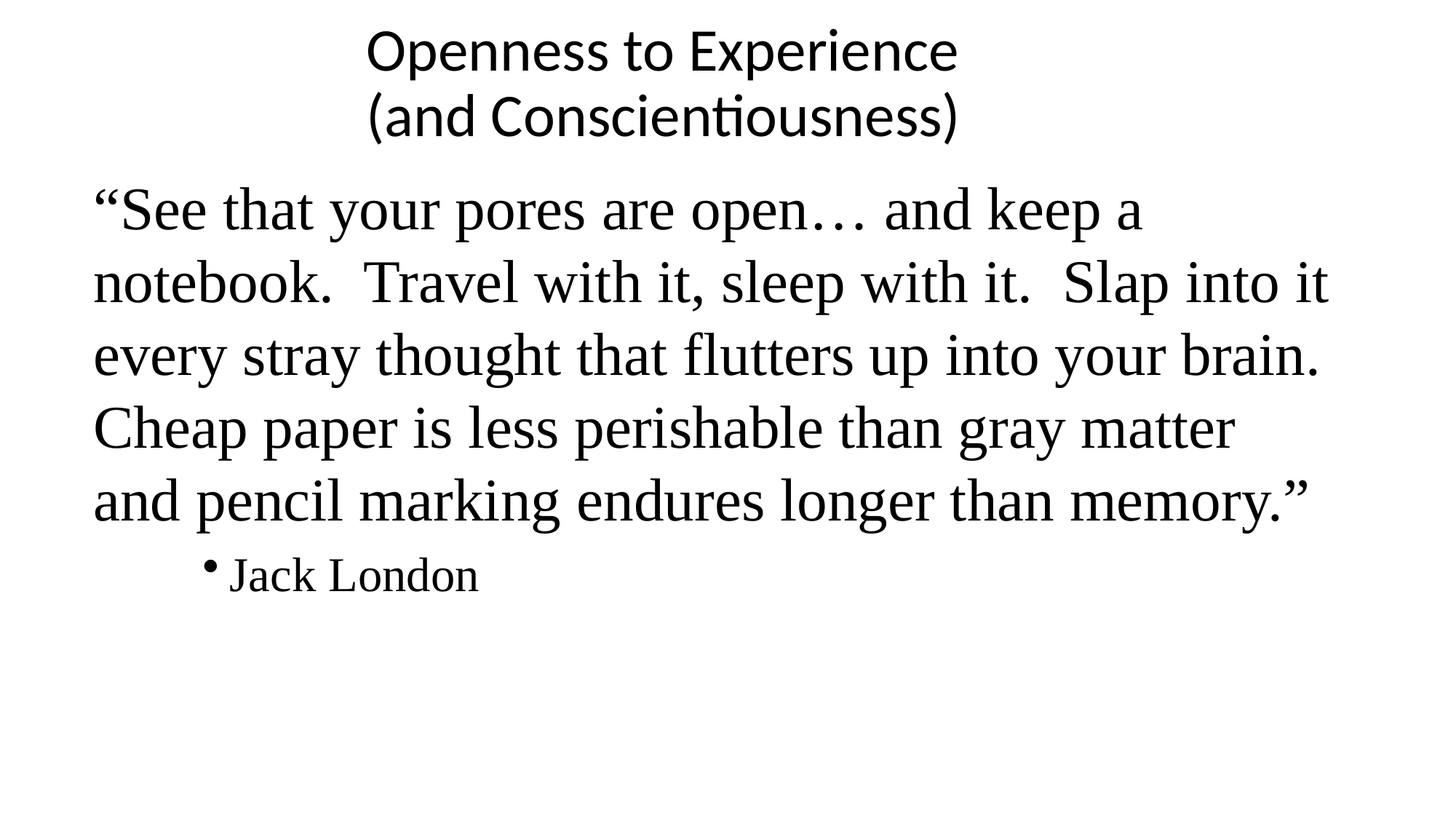

# Openness to Experience (and Conscientiousness)
“See that your pores are open… and keep a notebook.  Travel with it, sleep with it.  Slap into it every stray thought that flutters up into your brain. Cheap paper is less perishable than gray matter and pencil marking endures longer than memory.”
Jack London